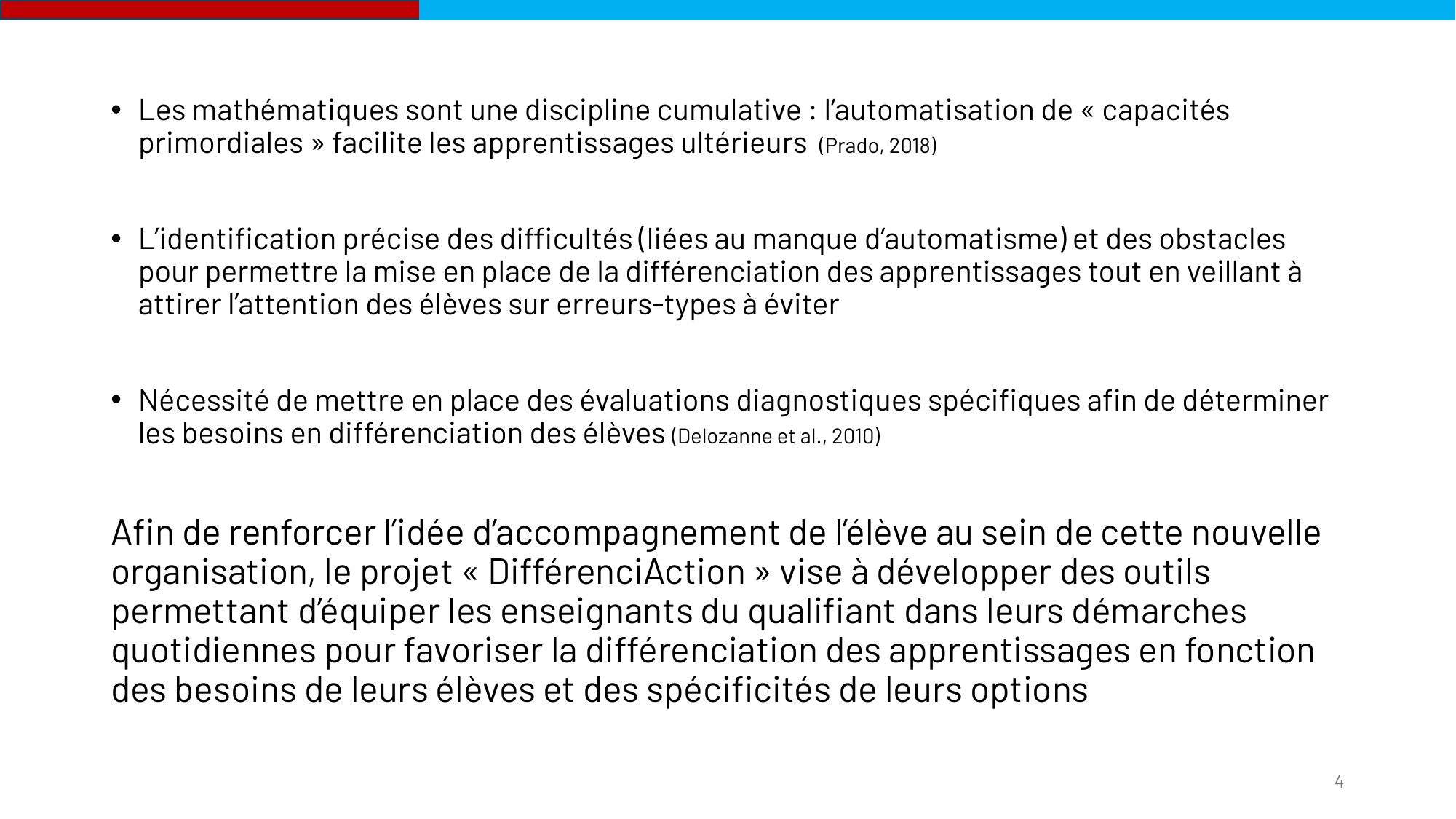

Les mathématiques sont une discipline cumulative : l’automatisation de « capacités primordiales » facilite les apprentissages ultérieurs  (Prado, 2018)

L’identification précise des difficultés (liées au manque d’automatisme) et des obstacles pour permettre la mise en place de la différenciation des apprentissages tout en veillant à attirer l’attention des élèves sur erreurs-types à éviter

Nécessité de mettre en place des évaluations diagnostiques spécifiques afin de déterminer les besoins en différenciation des élèves (Delozanne et al., 2010)

Afin de renforcer l’idée d’accompagnement de l’élève au sein de cette nouvelle organisation, le projet « DifférenciAction » vise à développer des outils permettant d’équiper les enseignants du qualifiant dans leurs démarches quotidiennes pour favoriser la différenciation des apprentissages en fonction des besoins de leurs élèves et des spécificités de leurs options

4